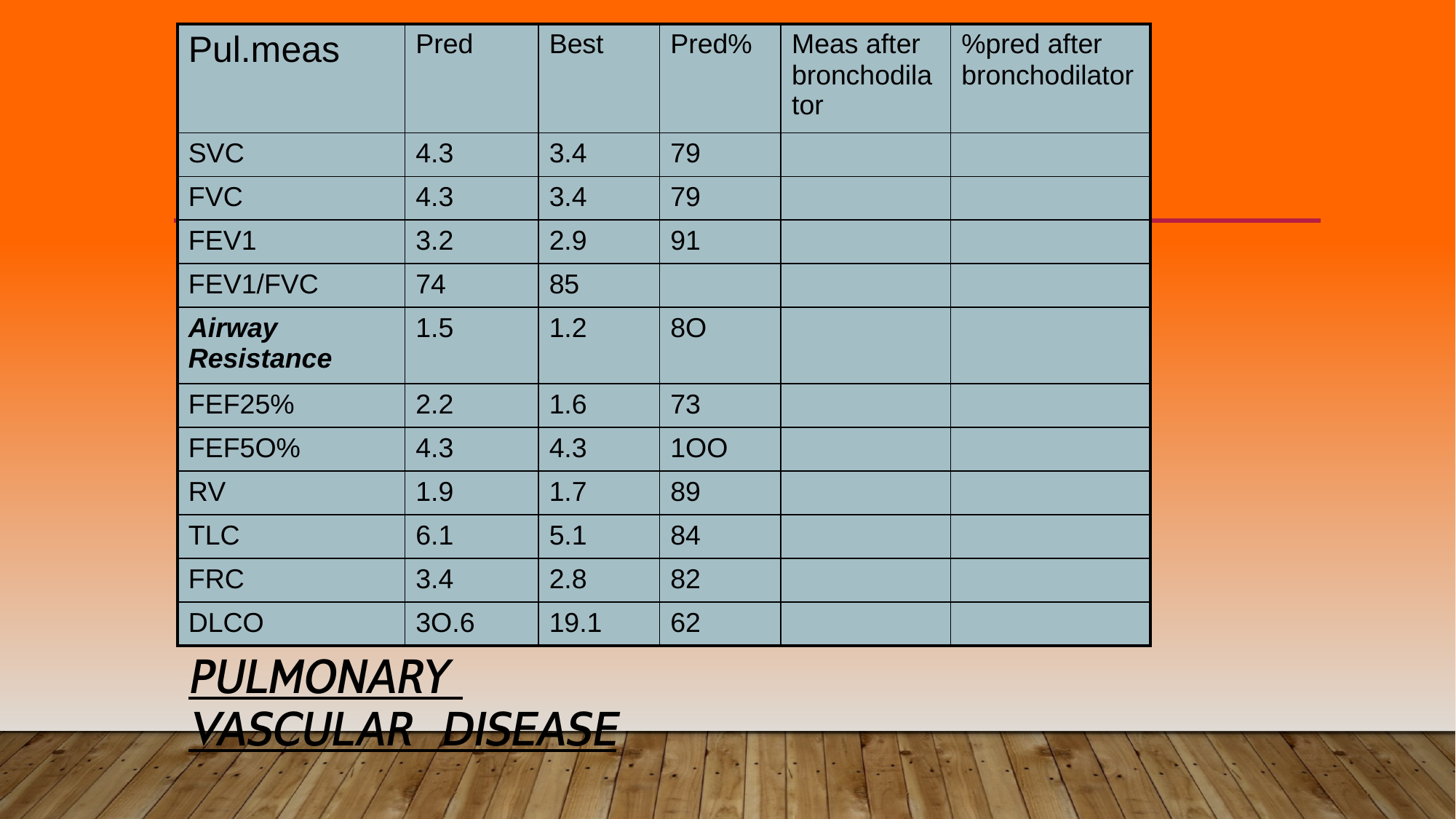

| Pul.meas | Pred | Best | Pred% | Meas after bronchodilator | %pred after bronchodilator |
| --- | --- | --- | --- | --- | --- |
| SVC | 4.3 | 3.4 | 79 |  |  |
| FVC | 4.3 | 3.4 | 79 |  |  |
| FEV1 | 3.2 | 2.9 | 91 |  |  |
| FEV1/FVC | 74 | 85 |  |  |  |
| Airway Resistance | 1.5 | 1.2 | 8O |  |  |
| FEF25% | 2.2 | 1.6 | 73 |  |  |
| FEF5O% | 4.3 | 4.3 | 1OO |  |  |
| RV | 1.9 | 1.7 | 89 |  |  |
| TLC | 6.1 | 5.1 | 84 |  |  |
| FRC | 3.4 | 2.8 | 82 |  |  |
| DLCO | 3O.6 | 19.1 | 62 |  |  |
# PULMONARY VASCULAR  DISEASE